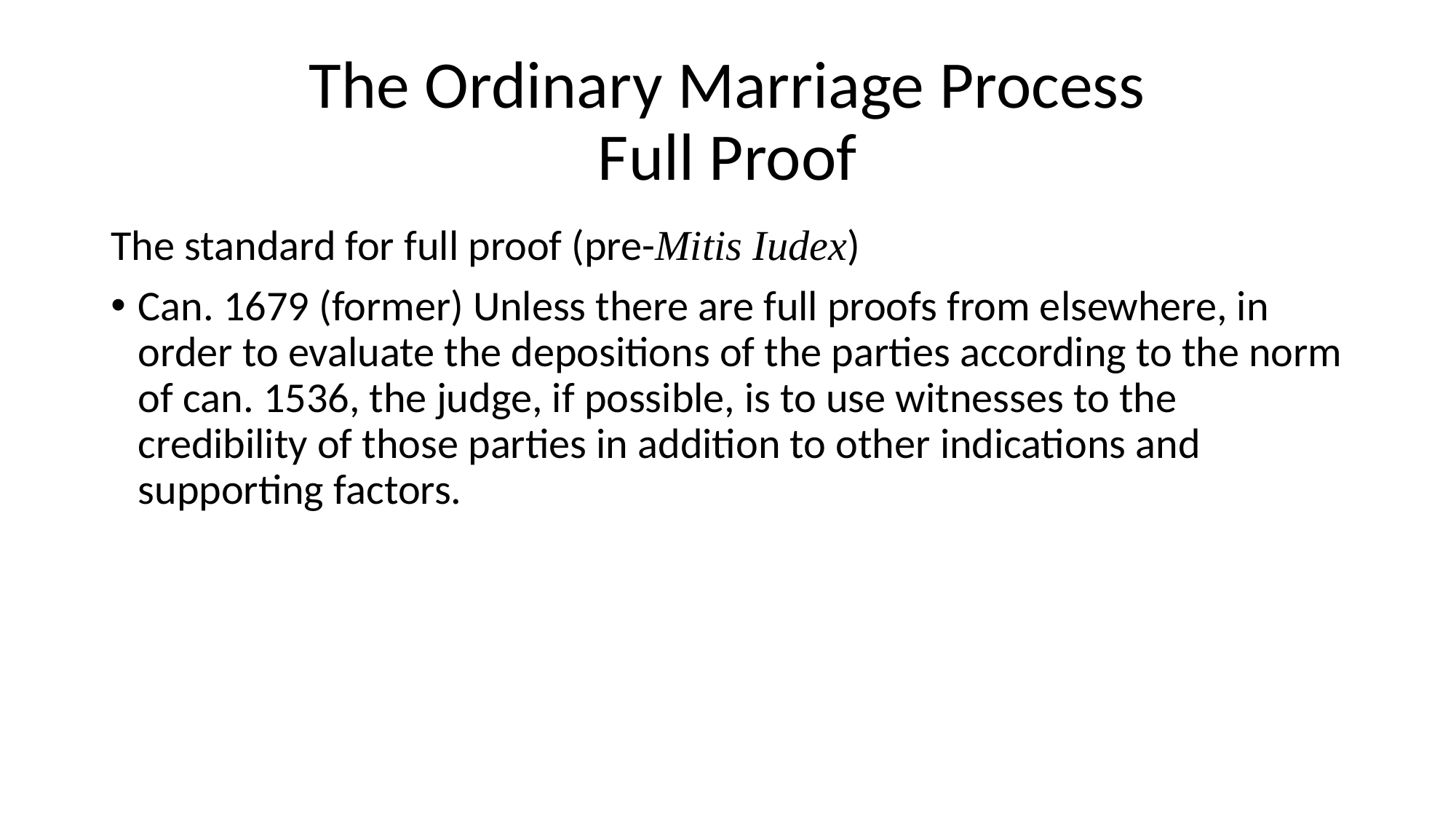

# The Ordinary Marriage Process Full Proof
The standard for full proof (pre-Mitis Iudex)
Can. 1679 (former) Unless there are full proofs from elsewhere, in order to evaluate the depositions of the parties according to the norm of can. 1536, the judge, if possible, is to use witnesses to the credibility of those parties in addition to other indications and supporting factors.